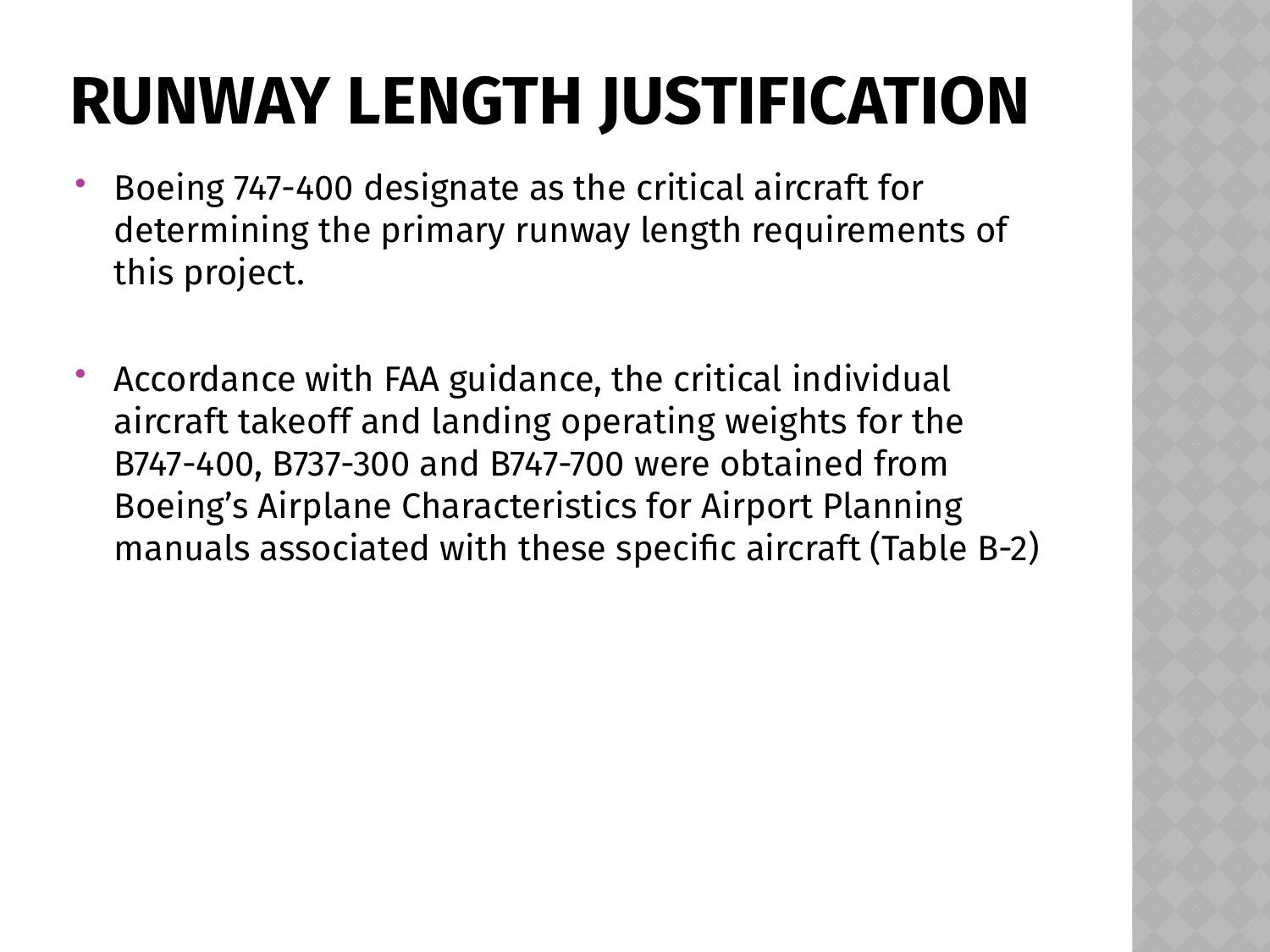

# Runway Length Justification
Boeing 747-400 designate as the critical aircraft for determining the primary runway length requirements of this project.

Accordance with FAA guidance, the critical individual aircraft takeoff and landing operating weights for the B747-400, B737-300 and B747-700 were obtained from Boeing’s Airplane Characteristics for Airport Planning manuals associated with these specific aircraft (Table B-2)